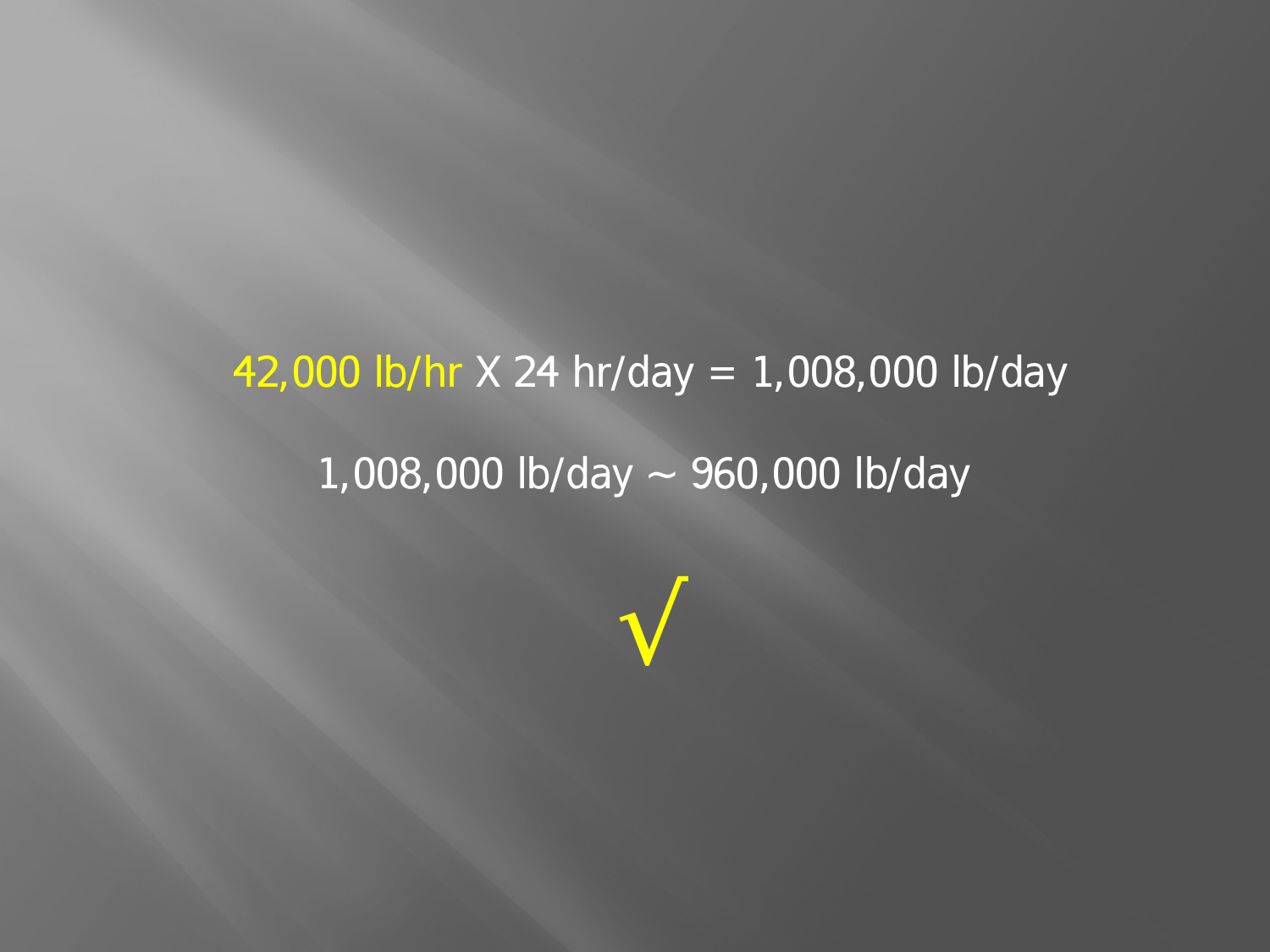

42,000 lb/hr X 24 hr/day = 1,008,000 lb/day

1,008,000 lb/day ~ 960,000 lb/day

√